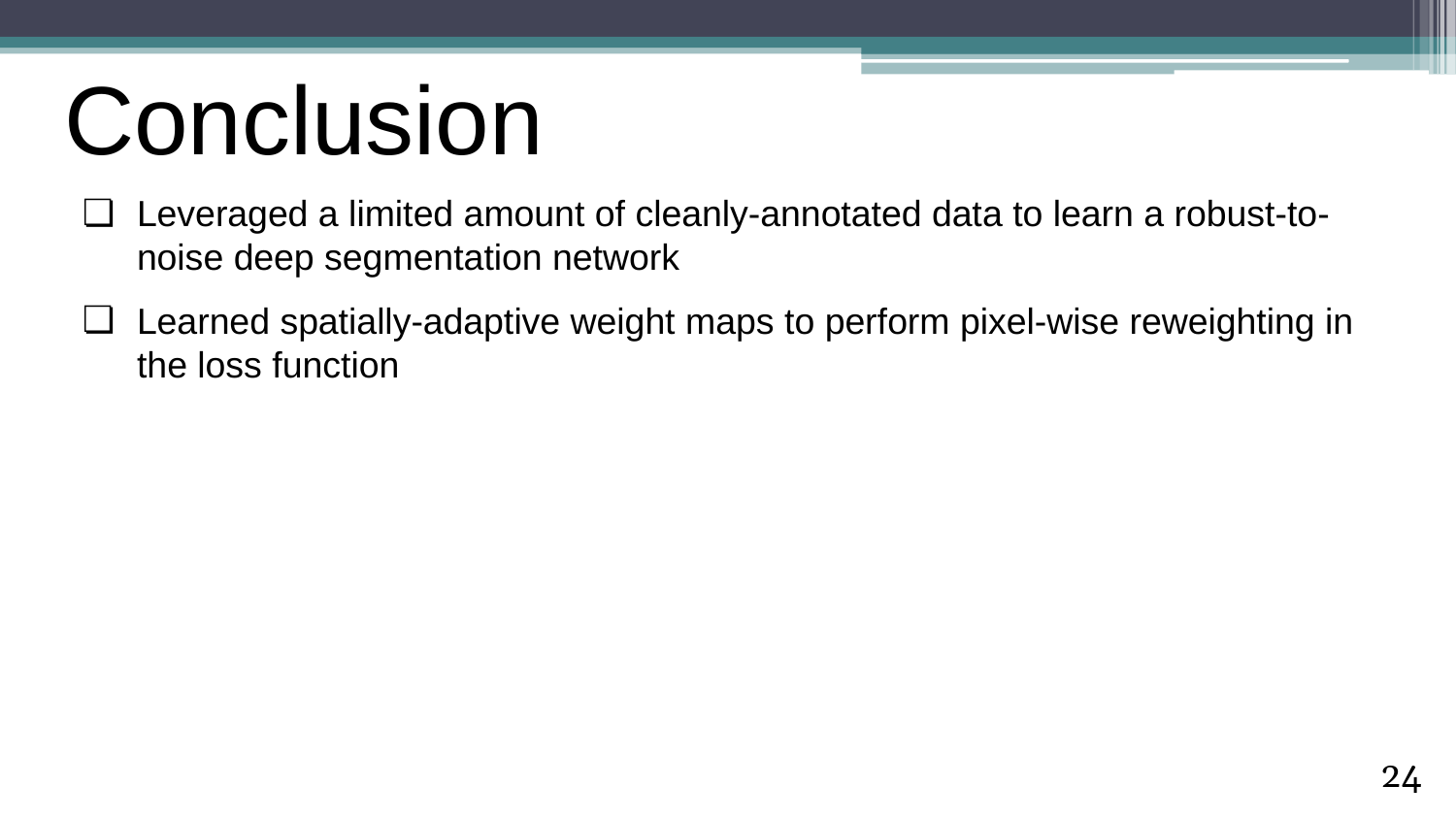

# Conclusion
Leveraged a limited amount of cleanly-annotated data to learn a robust-to-noise deep segmentation network
Learned spatially-adaptive weight maps to perform pixel-wise reweighting in the loss function

24